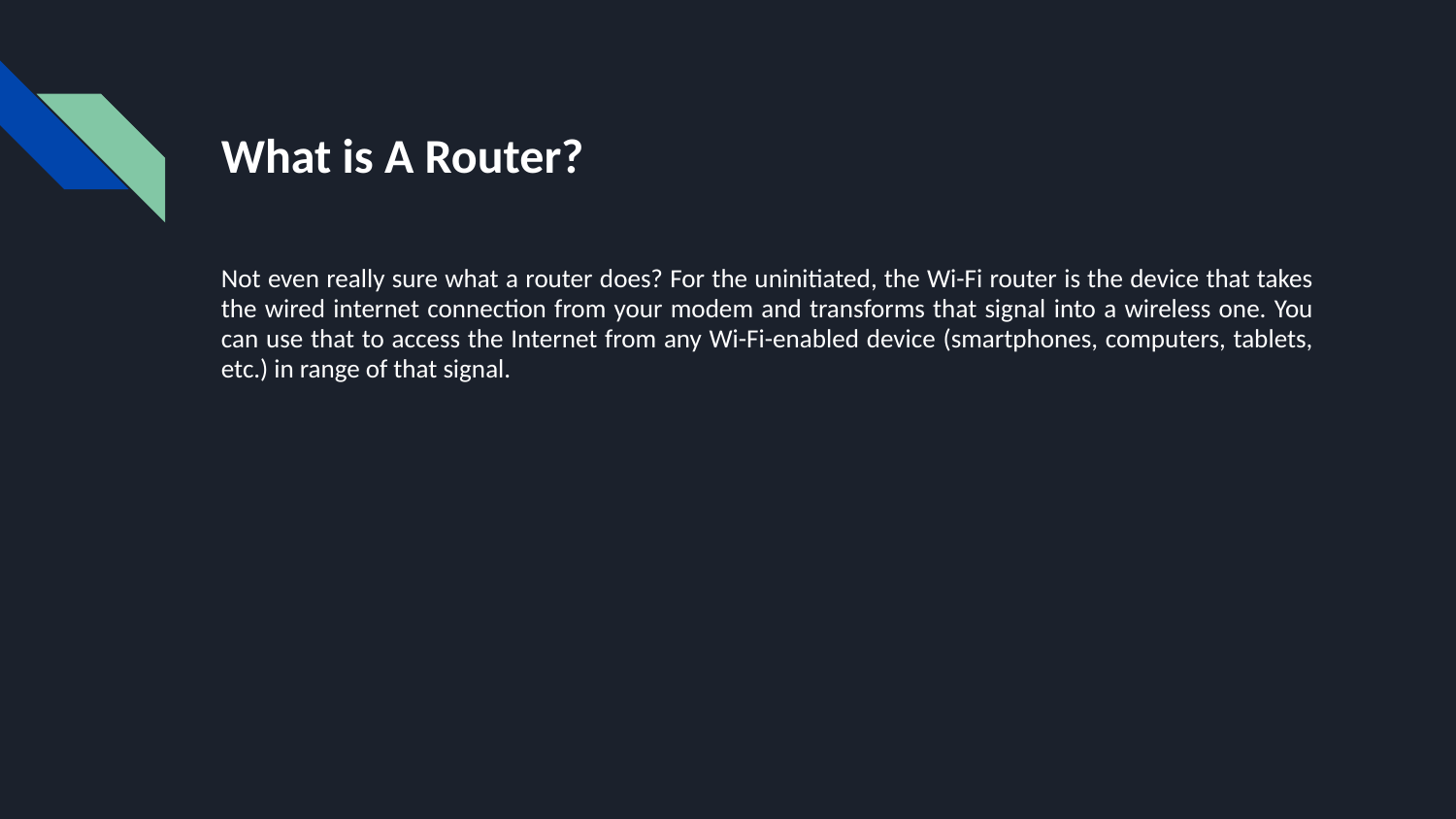

# What is A Router?

Not even really sure what a router does? For the uninitiated, the Wi-Fi router is the device that takes the wired internet connection from your modem and transforms that signal into a wireless one. You can use that to access the Internet from any Wi-Fi-enabled device (smartphones, computers, tablets, etc.) in range of that signal.